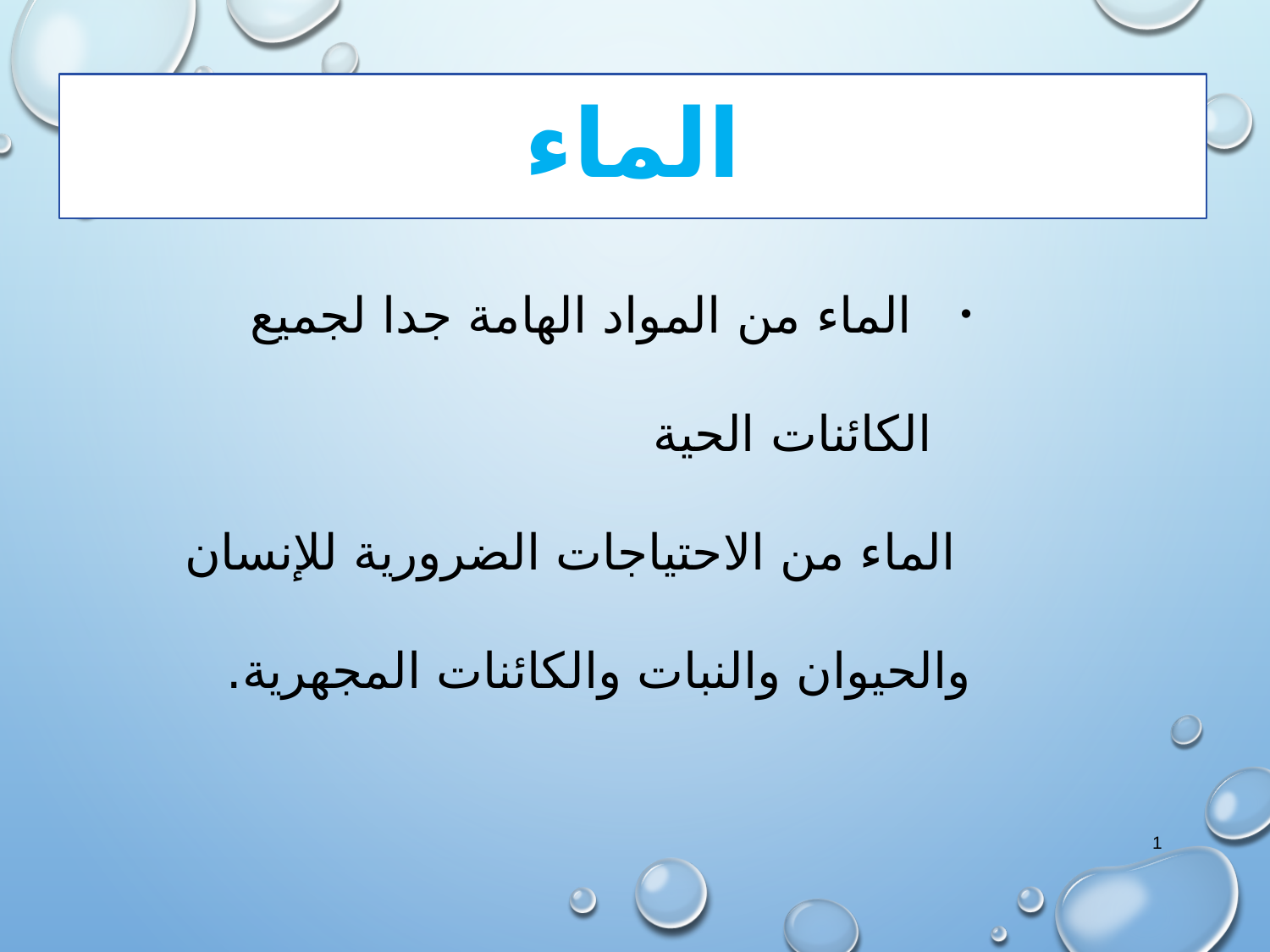

# الماء
  الماء من المواد الهامة جدا لجميع الكائنات الحية
 الماء من الاحتياجات الضرورية للإنسان والحيوان والنبات والكائنات المجهرية.

1